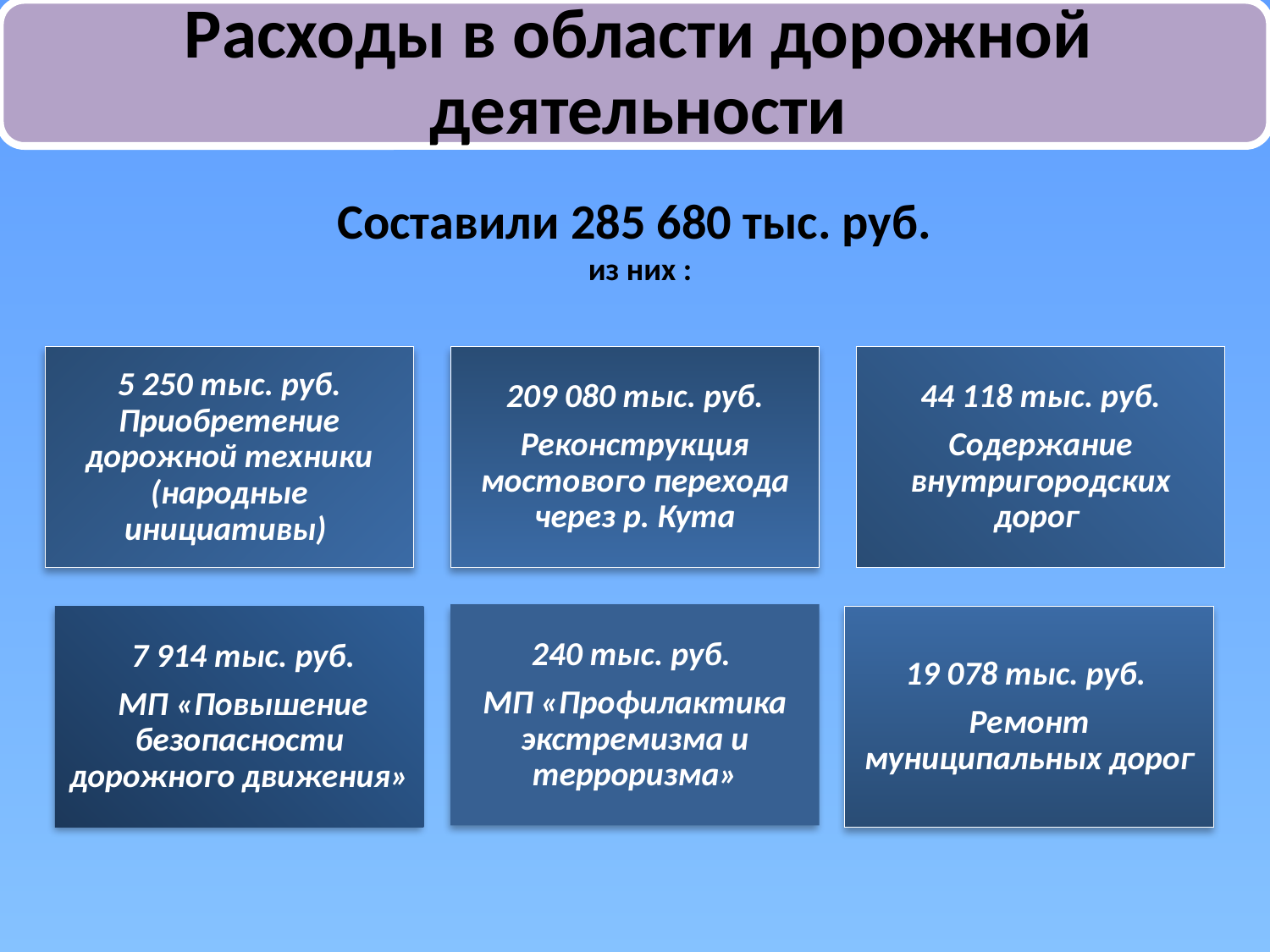

Расходы в области дорожной деятельности
Составили 285 680 тыс. руб.
из них :
5 250 тыс. руб. Приобретение дорожной техники (народные инициативы)
209 080 тыс. руб.
Реконструкция мостового перехода через р. Кута
44 118 тыс. руб.
 Содержание  внутригородских дорог
19 078 тыс. руб.
Ремонт муниципальных дорог
240 тыс. руб.
МП «Профилактика экстремизма и терроризма»
 7 914 тыс. руб.
 МП «Повышение безопасности дорожного движения»